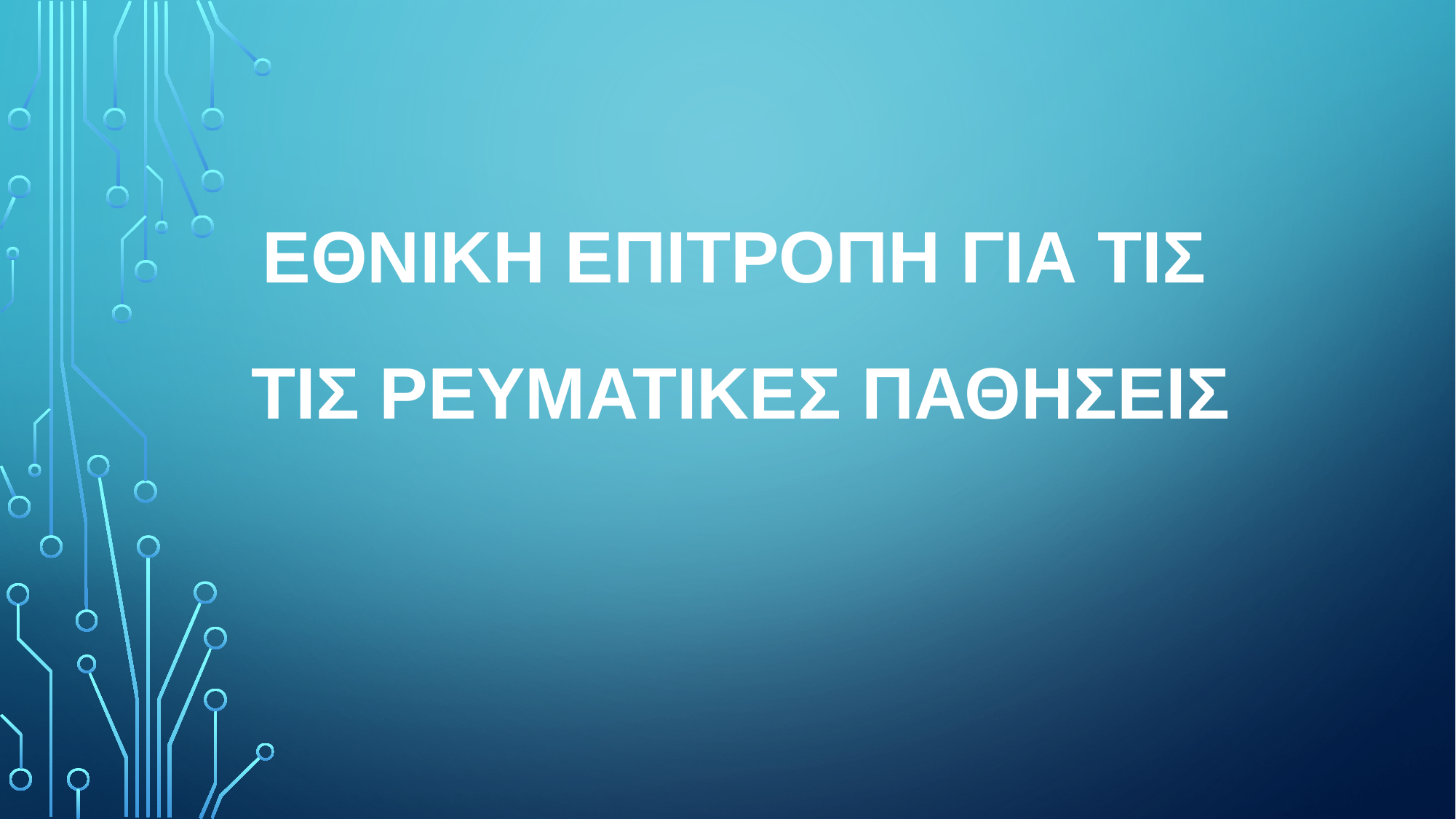

# EΘΝΙΚΗ ΕΠΙΤΡΟΠΗ ΓΙΑ ΤΙΣ
ΤΙΣ ΡΕΥΜΑΤΙΚΕΣ ΠΑΘΗΣΕΙς